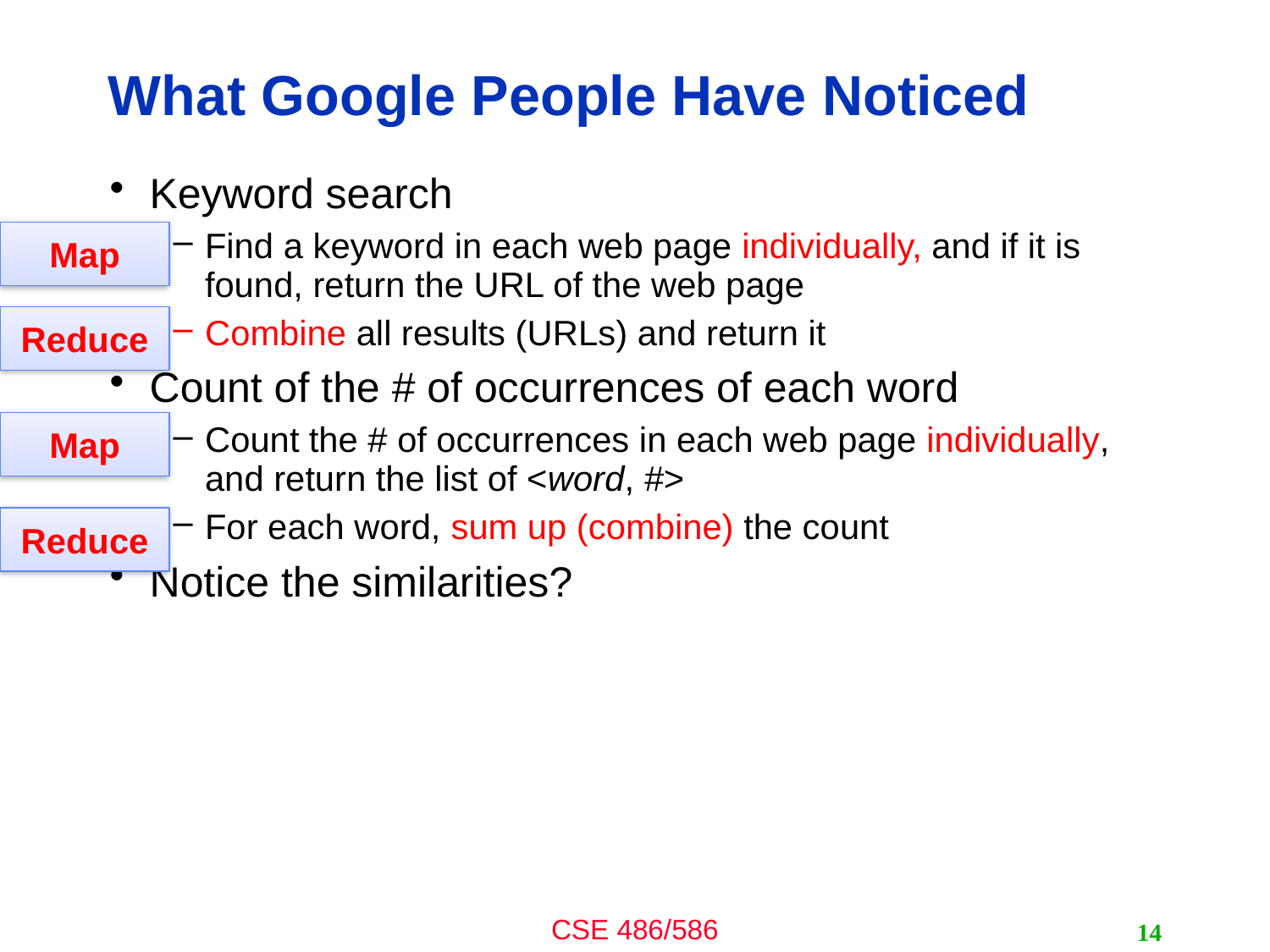

# What Google People Have Noticed
Keyword search
Find a keyword in each web page individually, and if it is found, return the URL of the web page
Combine all results (URLs) and return it
Count of the # of occurrences of each word
Count the # of occurrences in each web page individually, and return the list of <word, #>
For each word, sum up (combine) the count
Notice the similarities?
Map
Reduce
Map
Reduce
14